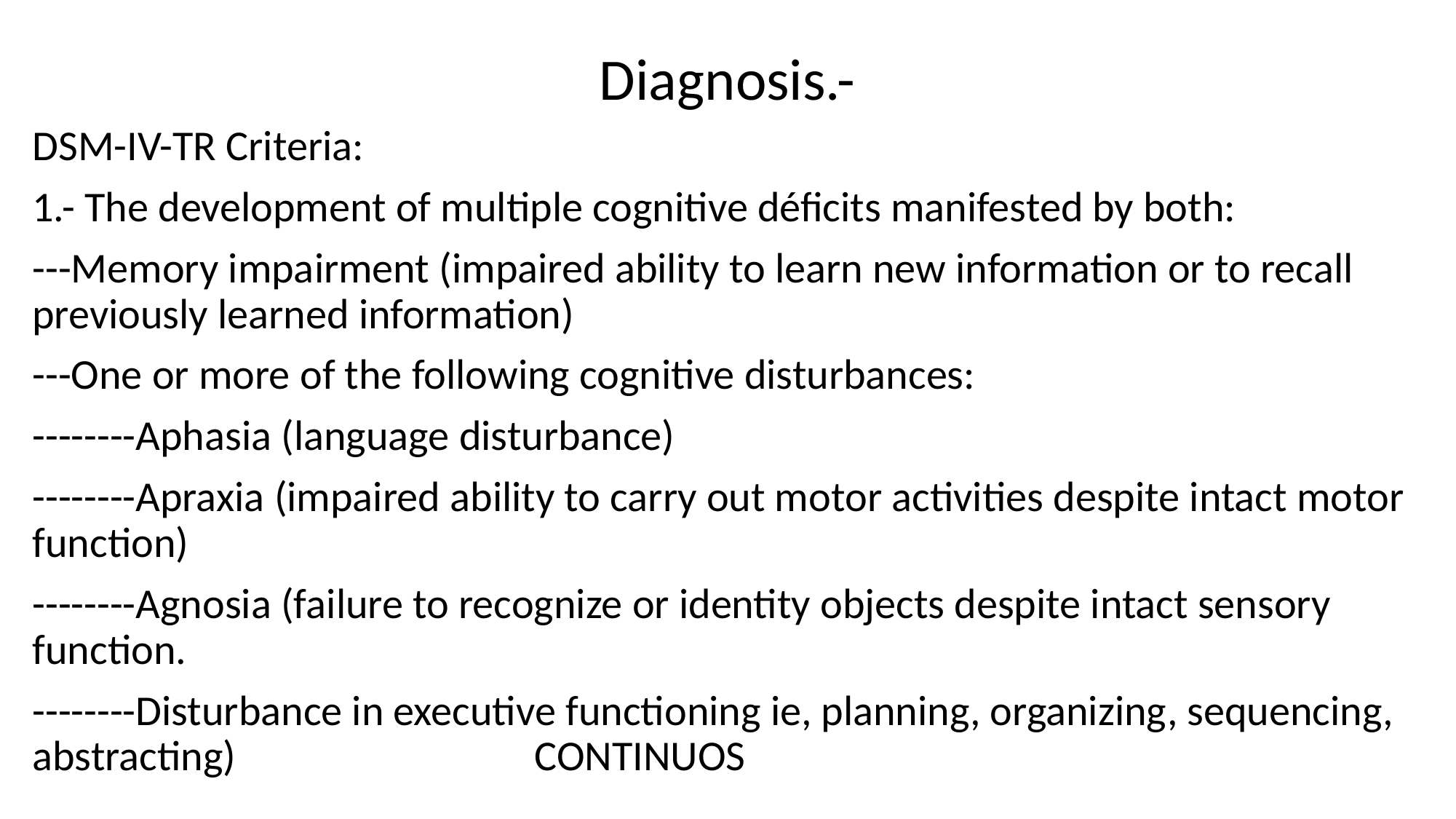

# Diagnosis.-
DSM-IV-TR Criteria:
1.- The development of multiple cognitive déficits manifested by both:
---Memory impairment (impaired ability to learn new information or to recall previously learned information)
---One or more of the following cognitive disturbances:
--------Aphasia (language disturbance)
--------Apraxia (impaired ability to carry out motor activities despite intact motor function)
--------Agnosia (failure to recognize or identity objects despite intact sensory function.
--------Disturbance in executive functioning ie, planning, organizing, sequencing, abstracting)                               CONTINUOS